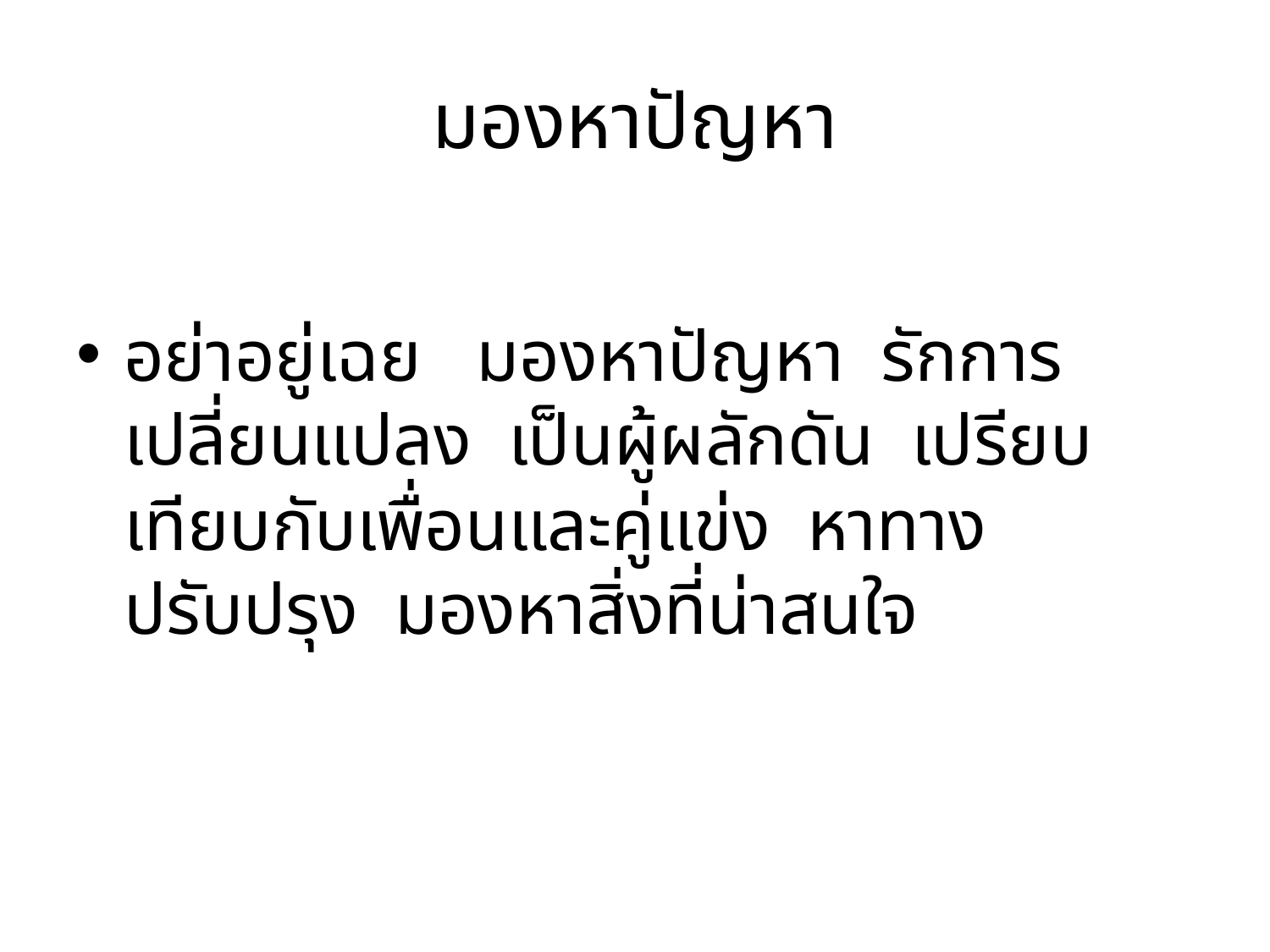

# มองหาปัญหา

อย่าอยู่เฉย   มองหาปัญหา  รักการเปลี่ยนแปลง  เป็นผู้ผลักดัน  เปรียบเทียบกับเพื่อนและคู่แข่ง  หาทางปรับปรุง  มองหาสิ่งที่น่าสนใจ